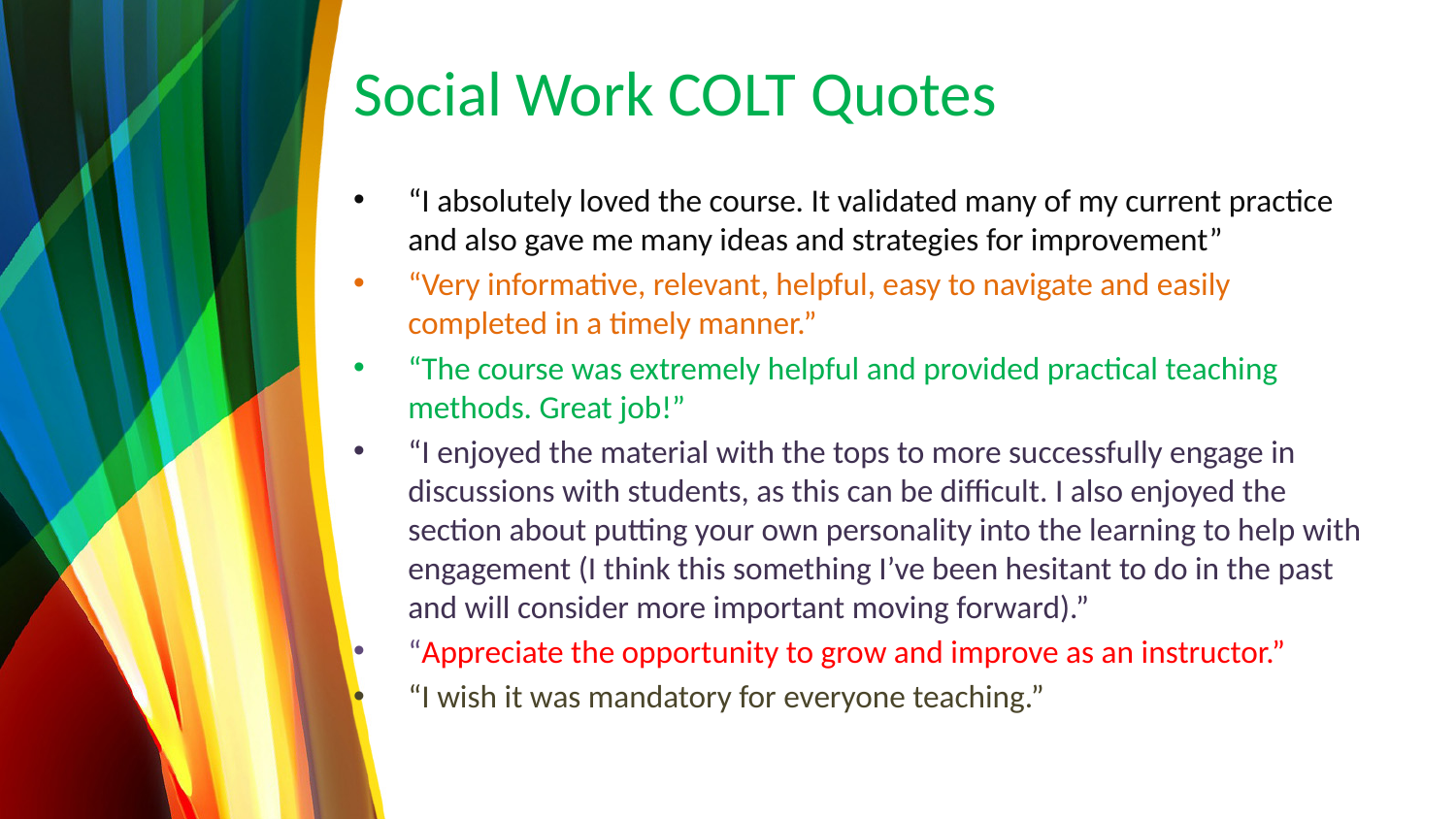

# Social Work COLT Quotes
“I absolutely loved the course. It validated many of my current practice and also gave me many ideas and strategies for improvement”
“Very informative, relevant, helpful, easy to navigate and easily completed in a timely manner.”
“The course was extremely helpful and provided practical teaching methods. Great job!”
“I enjoyed the material with the tops to more successfully engage in discussions with students, as this can be difficult. I also enjoyed the section about putting your own personality into the learning to help with engagement (I think this something I’ve been hesitant to do in the past and will consider more important moving forward).”
“Appreciate the opportunity to grow and improve as an instructor.”
“I wish it was mandatory for everyone teaching.”